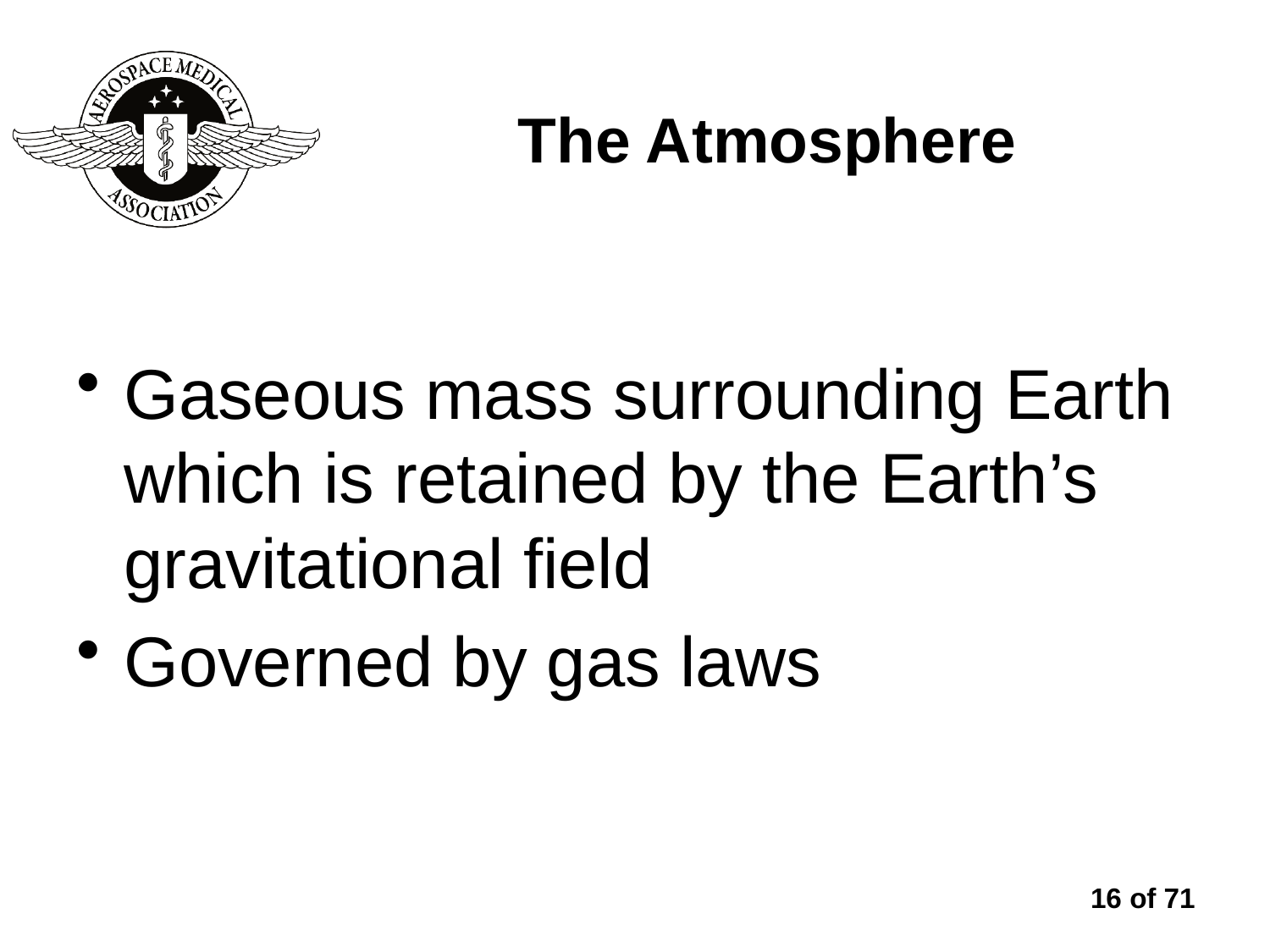

# The Atmosphere

Gaseous mass surrounding Earth which is retained by the Earth’s gravitational field
Governed by gas laws
16 of 71